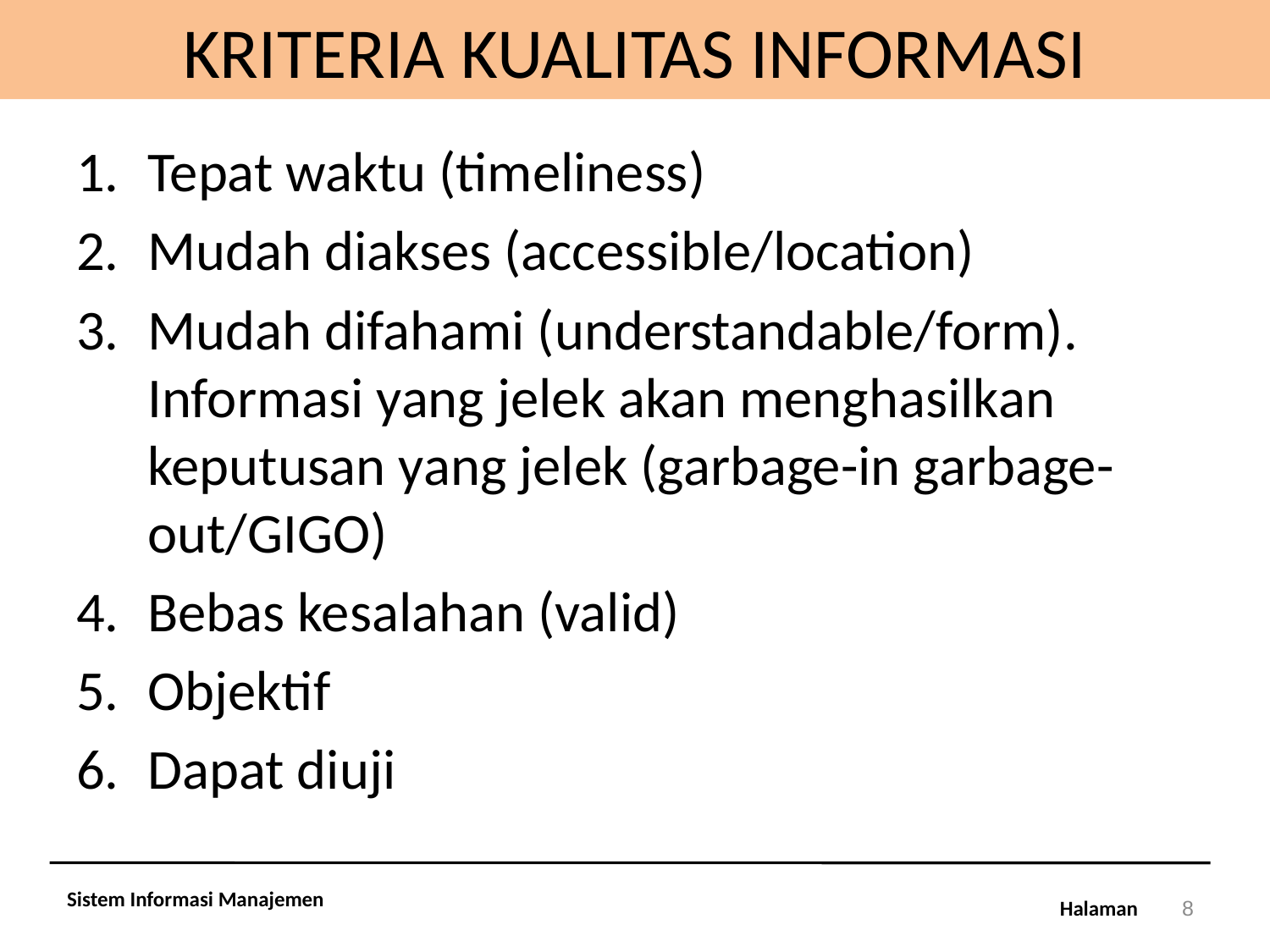

# KRITERIA KUALITAS INFORMASI
Tepat waktu (timeliness)
Mudah diakses (accessible/location)
Mudah difahami (understandable/form). Informasi yang jelek akan menghasilkan keputusan yang jelek (garbage-in garbage-out/GIGO)
Bebas kesalahan (valid)
Objektif
Dapat diuji
Sistem Informasi Manajemen
8